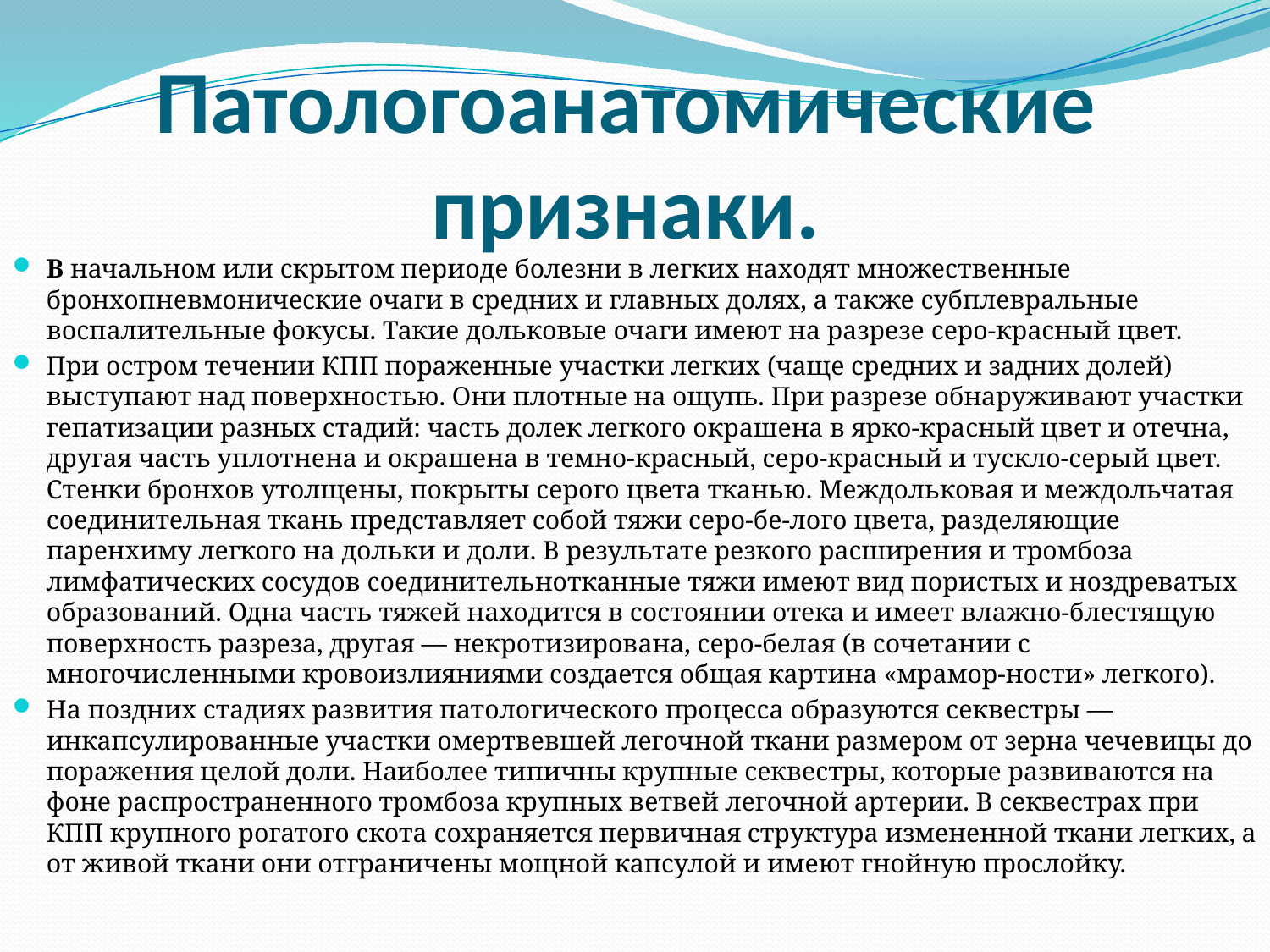

# Патологоанатомические признаки.
В начальном или скрытом периоде болезни в легких находят множественные бронхопневмонические очаги в средних и главных долях, а также субплевральные воспалительные фокусы. Такие дольковые очаги имеют на разрезе серо-красный цвет.
При остром течении КПП пораженные участки легких (чаще средних и задних долей) выступают над поверхностью. Они плотные на ощупь. При разрезе обнаруживают участки гепатизации разных стадий: часть долек легкого окрашена в ярко-красный цвет и отечна, другая часть уплотнена и окрашена в темно-красный, серо-красный и тускло-серый цвет. Стенки бронхов утолщены, покрыты серого цвета тканью. Междольковая и междольчатая соединительная ткань представляет собой тяжи серо-бе-лого цвета, разделяющие паренхиму легкого на дольки и доли. В результате резкого расширения и тромбоза лимфатических сосудов соединительнотканные тяжи имеют вид пористых и ноздреватых образований. Одна часть тяжей находится в состоянии отека и имеет влажно-блестящую поверхность разреза, другая — некротизирована, серо-белая (в сочетании с многочисленными кровоизлияниями создается общая картина «мрамор-ности» легкого).
На поздних стадиях развития патологического процесса образуются секвестры — инкапсулированные участки омертвевшей легочной ткани размером от зерна чечевицы до поражения целой доли. Наиболее типичны крупные секвестры, которые развиваются на фоне распространенного тромбоза крупных ветвей легочной артерии. В секвестрах при КПП крупного рогатого скота сохраняется первичная структура измененной ткани легких, а от живой ткани они отграничены мощной капсулой и имеют гнойную прослойку.